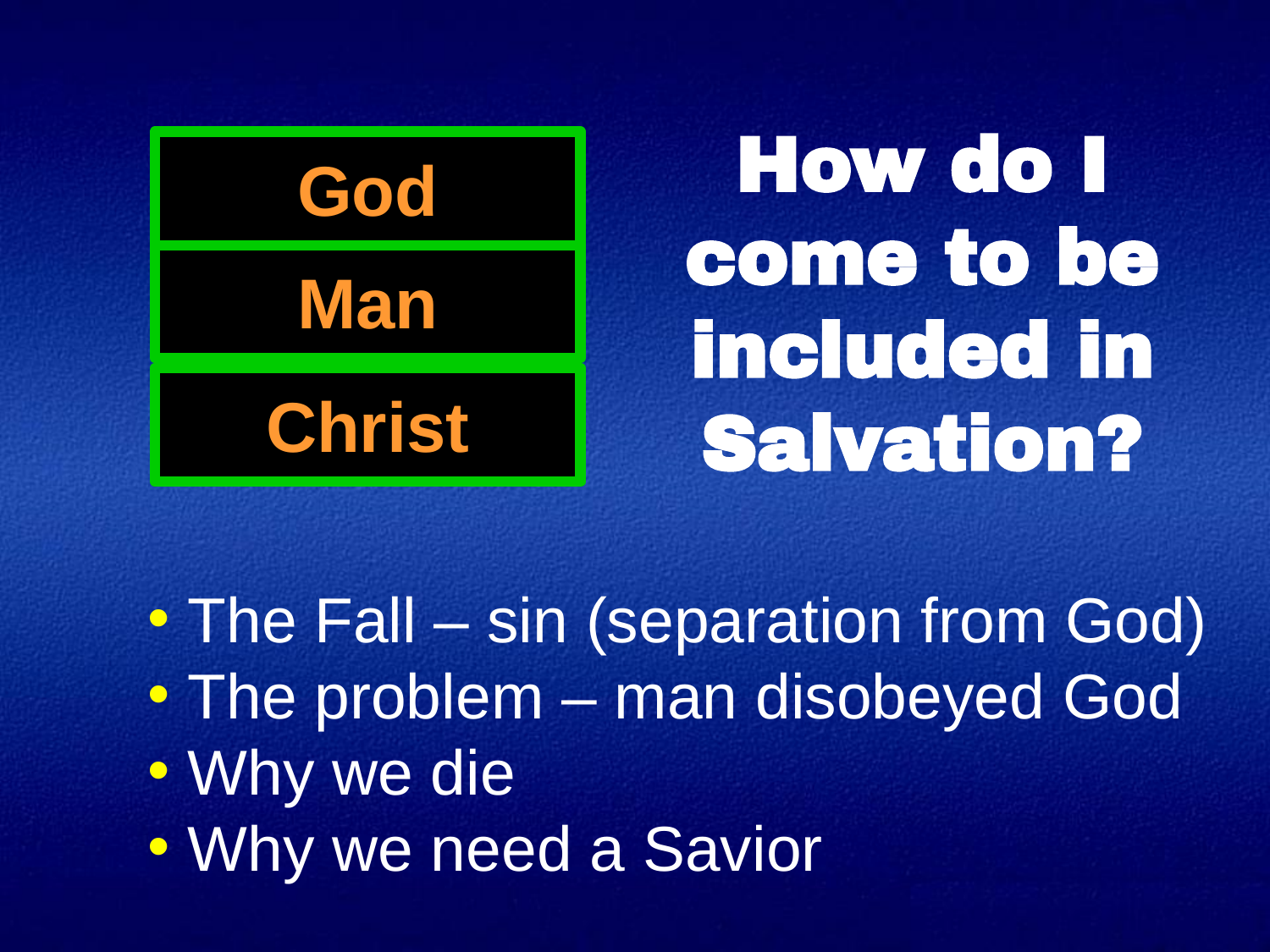

How do I come to be included in Salvation?

God

Man

Christ
The Fall – sin (separation from God)
The problem – man disobeyed God
Why we die
Why we need a Savior